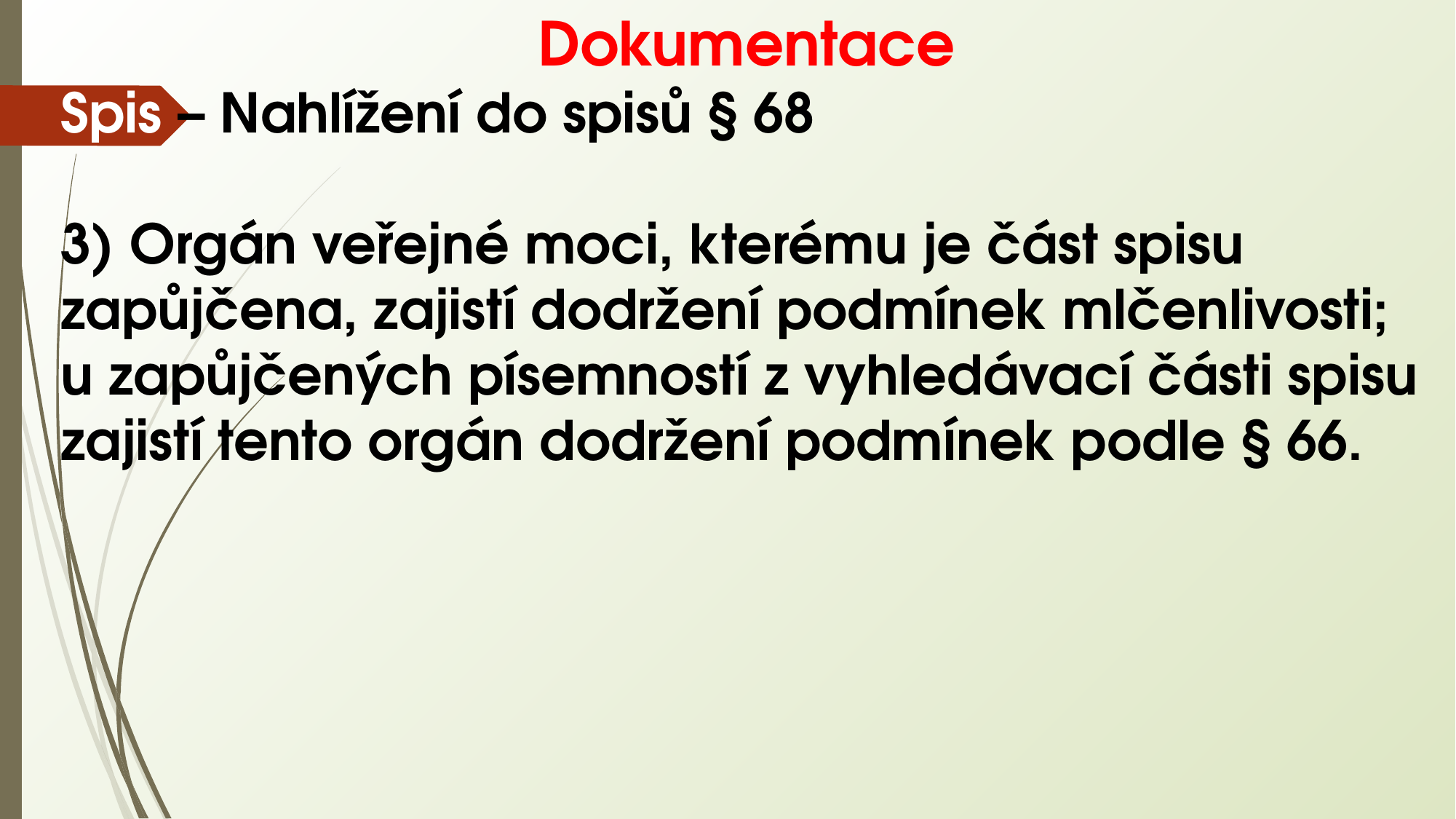

Dokumentace
Spis – Nahlížení do spisů § 68

3) Orgán veřejné moci, kterému je část spisu zapůjčena, zajistí dodržení podmínek mlčenlivosti; u zapůjčených písemností z vyhledávací části spisu zajistí tento orgán dodržení podmínek podle § 66.